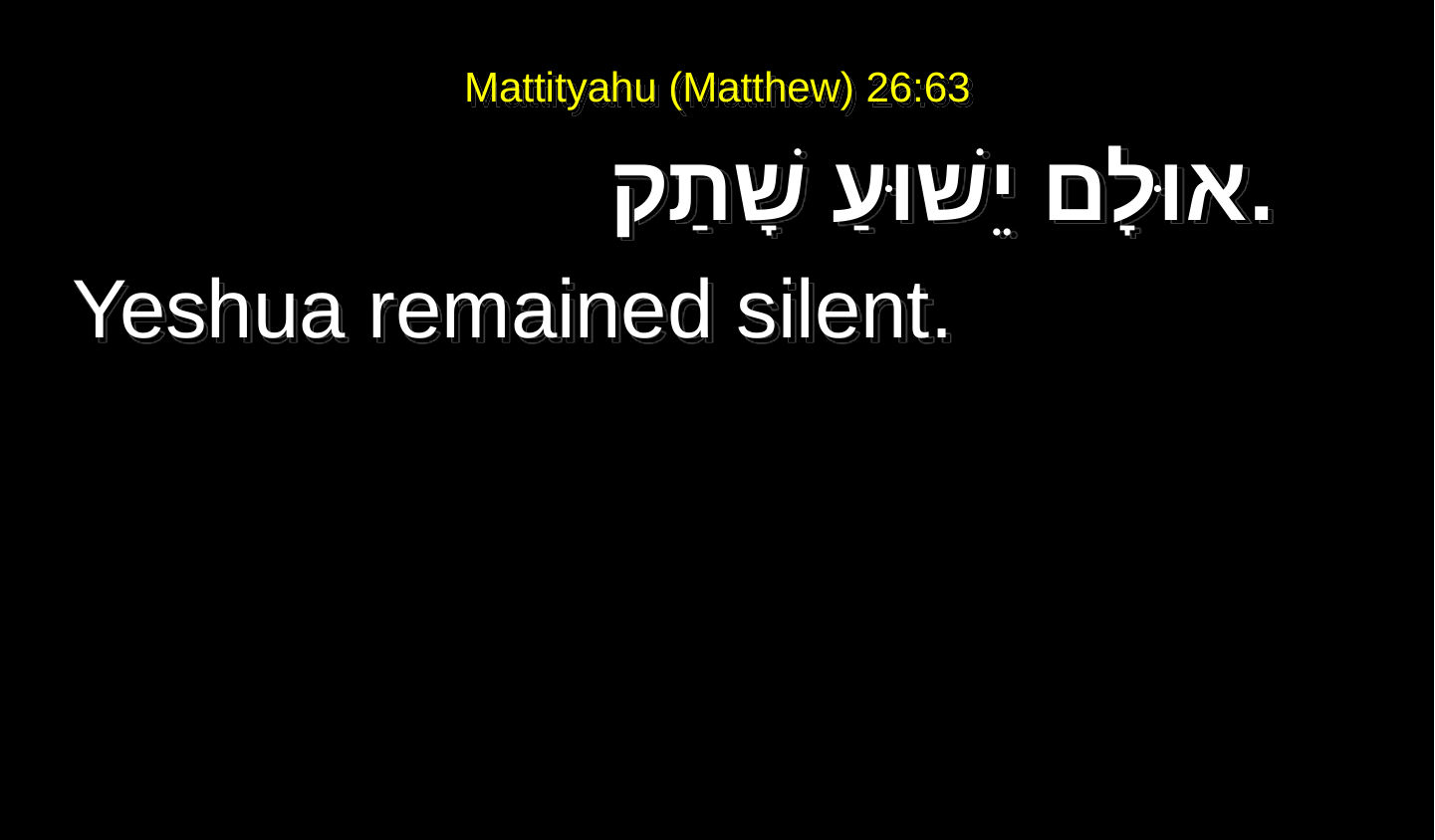

# Mattityahu (Matthew) 26:63
אוּלָם יֵשׁוּעַ שָׁתַק.
 Yeshua remained silent.